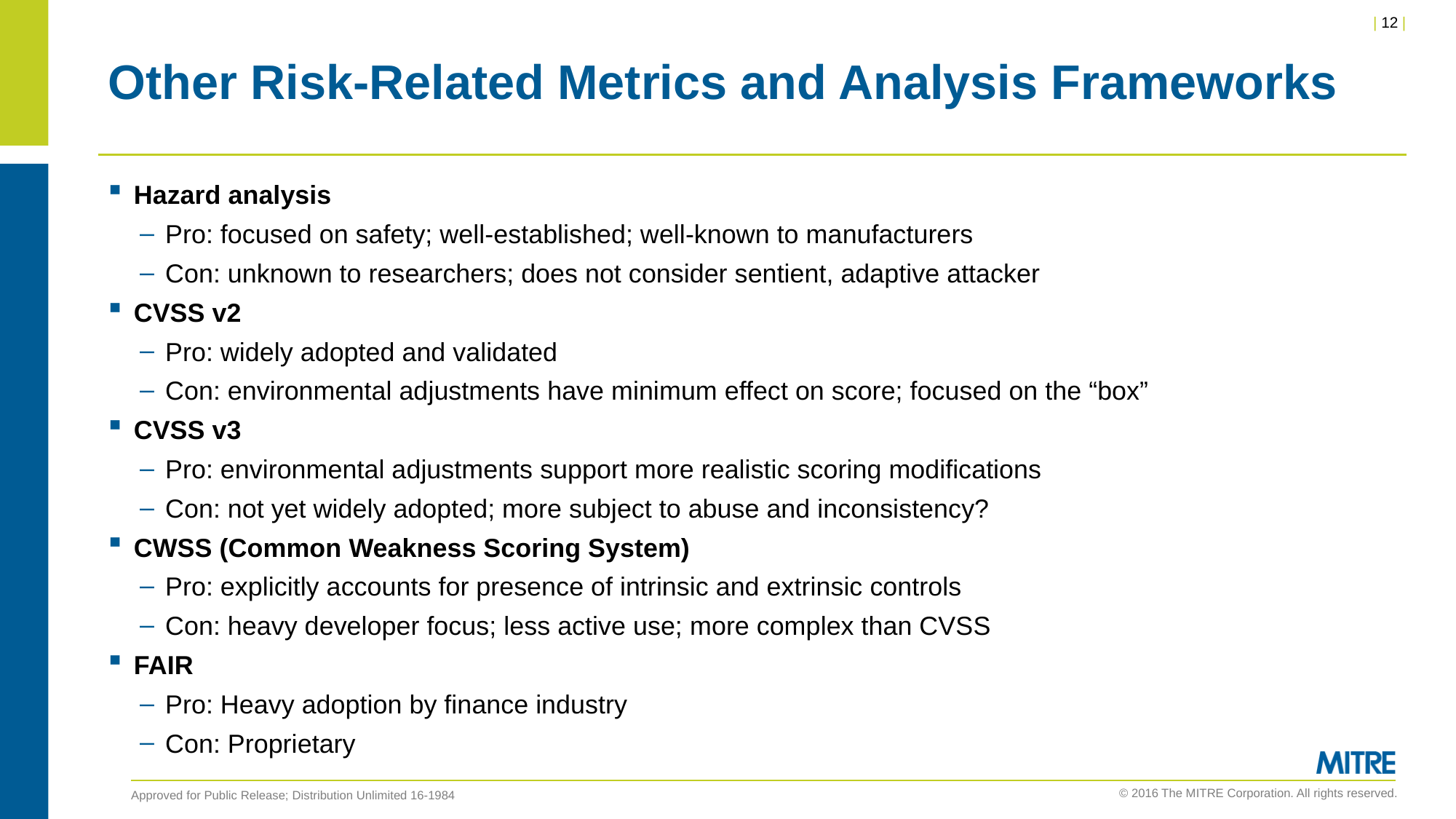

# Other Risk-Related Metrics and Analysis Frameworks
Hazard analysis
Pro: focused on safety; well-established; well-known to manufacturers
Con: unknown to researchers; does not consider sentient, adaptive attacker
CVSS v2
Pro: widely adopted and validated
Con: environmental adjustments have minimum effect on score; focused on the “box”
CVSS v3
Pro: environmental adjustments support more realistic scoring modifications
Con: not yet widely adopted; more subject to abuse and inconsistency?
CWSS (Common Weakness Scoring System)
Pro: explicitly accounts for presence of intrinsic and extrinsic controls
Con: heavy developer focus; less active use; more complex than CVSS
FAIR
Pro: Heavy adoption by finance industry
Con: Proprietary